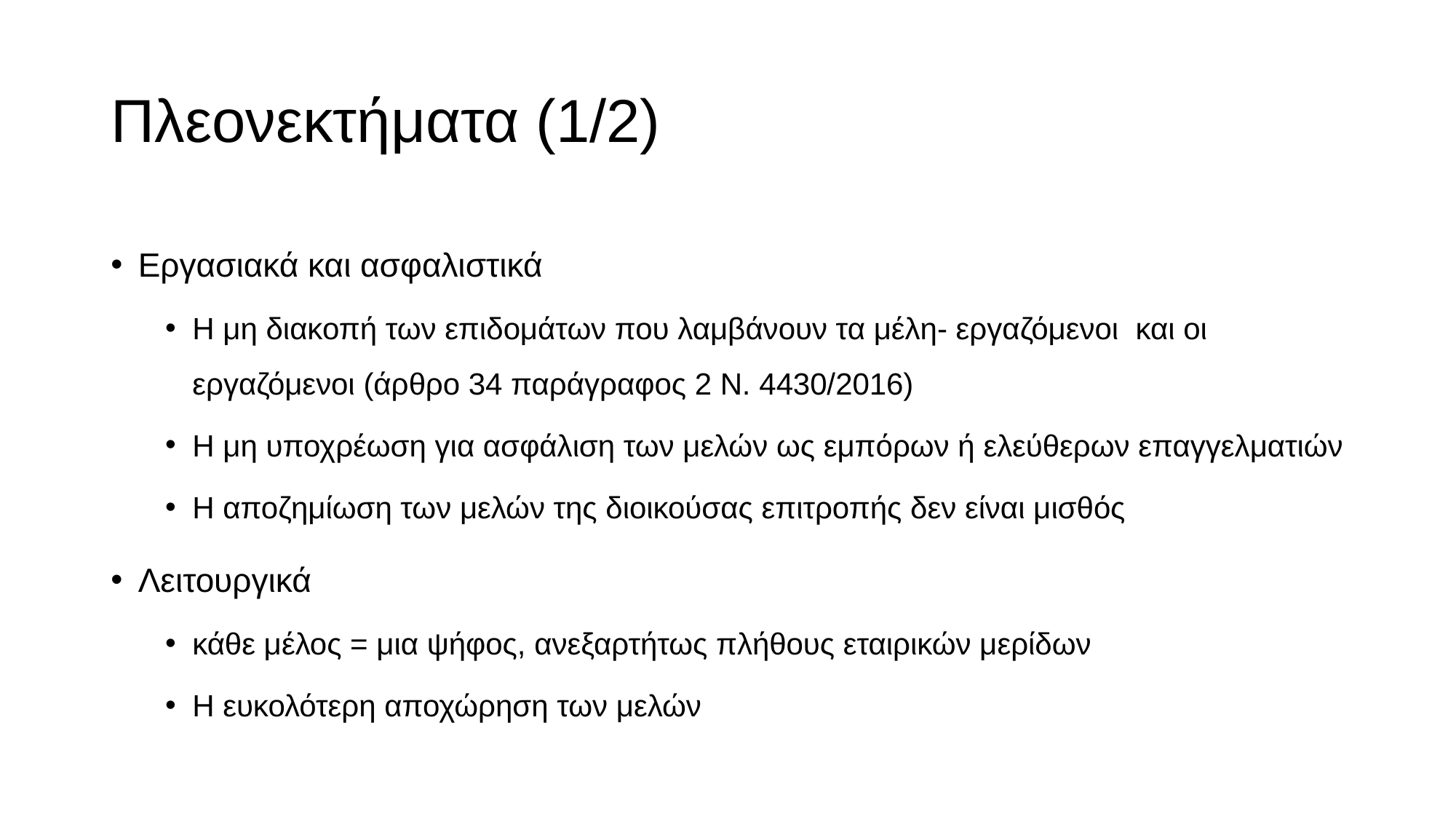

# Πλεονεκτήματα (1/2)
Εργασιακά και ασφαλιστικά
Η μη διακοπή των επιδομάτων που λαμβάνουν τα μέλη- εργαζόμενοι  και οι εργαζόμενοι (άρθρο 34 παράγραφος 2 Ν. 4430/2016)
Η μη υποχρέωση για ασφάλιση των μελών ως εμπόρων ή ελεύθερων επαγγελματιών
Η αποζημίωση των μελών της διοικούσας επιτροπής δεν είναι μισθός
Λειτουργικά
κάθε μέλος = μια ψήφος, ανεξαρτήτως πλήθους εταιρικών μερίδων
Η ευκολότερη αποχώρηση των μελών